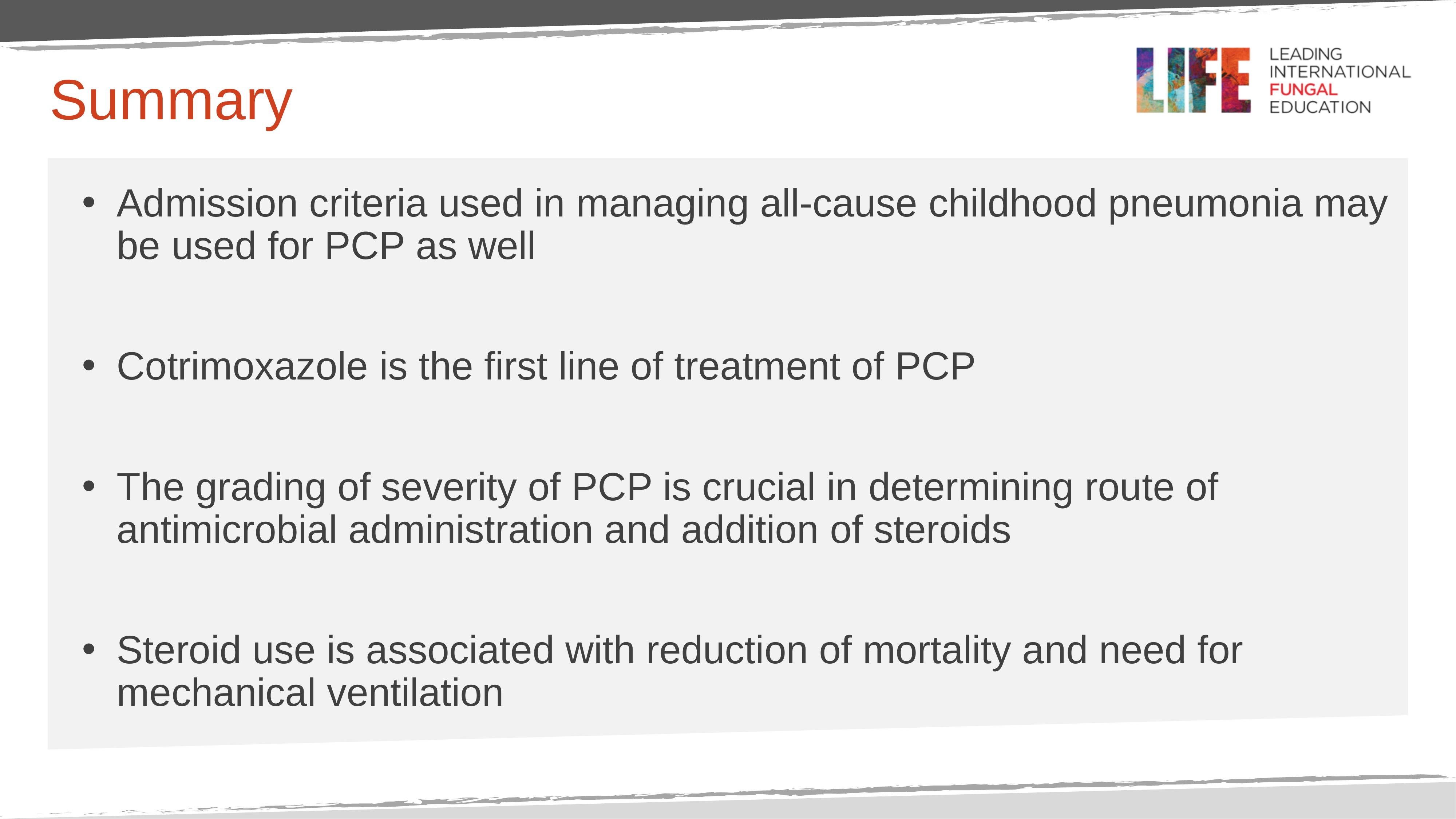

# Summary
Admission criteria used in managing all-cause childhood pneumonia may be used for PCP as well

Cotrimoxazole is the first line of treatment of PCP

The grading of severity of PCP is crucial in determining route of antimicrobial administration and addition of steroids

Steroid use is associated with reduction of mortality and need for mechanical ventilation